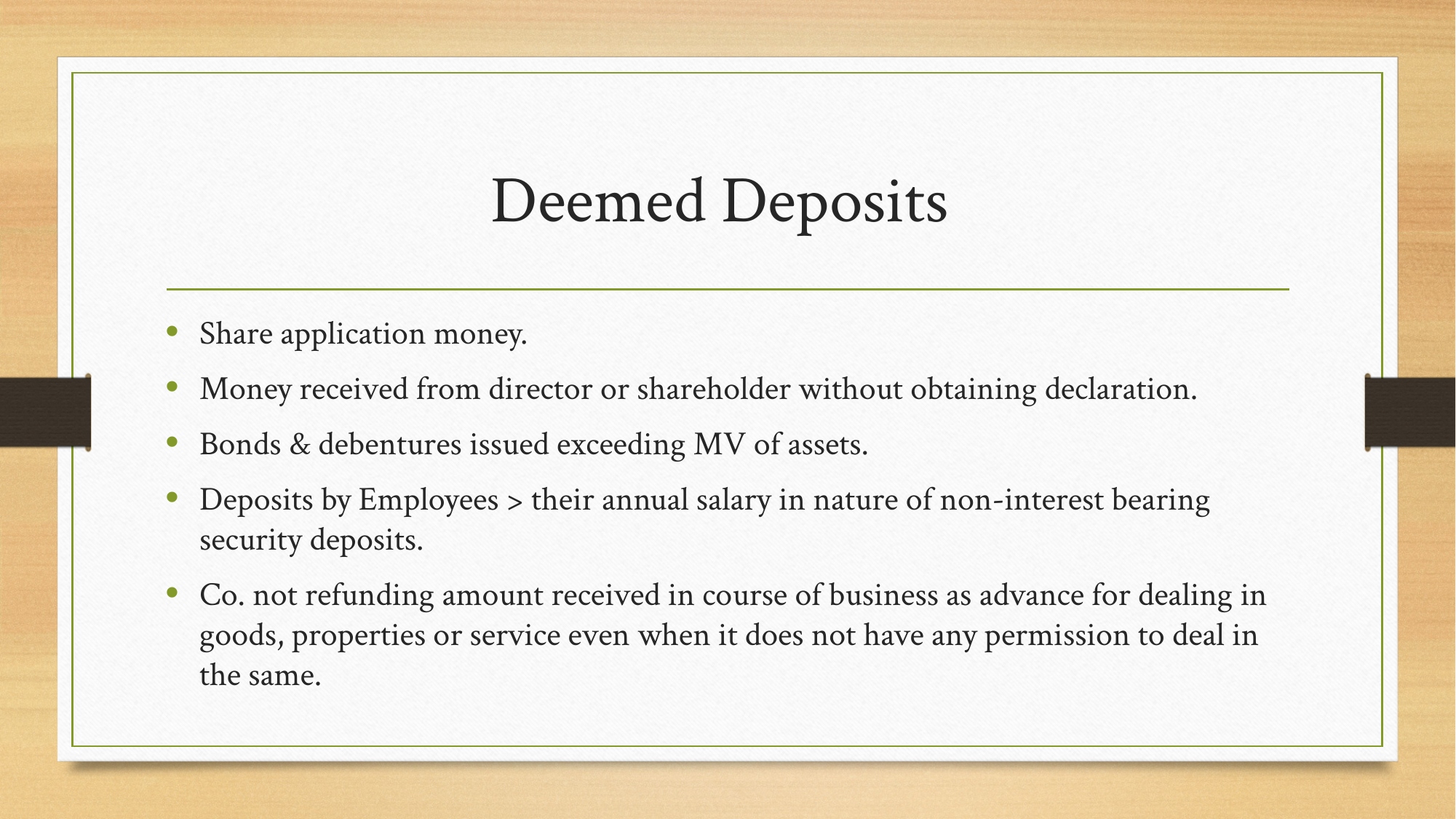

# Deemed Deposits
Share application money.
Money received from director or shareholder without obtaining declaration.
Bonds & debentures issued exceeding MV of assets.
Deposits by Employees > their annual salary in nature of non-interest bearing security deposits.
Co. not refunding amount received in course of business as advance for dealing in goods, properties or service even when it does not have any permission to deal in the same.